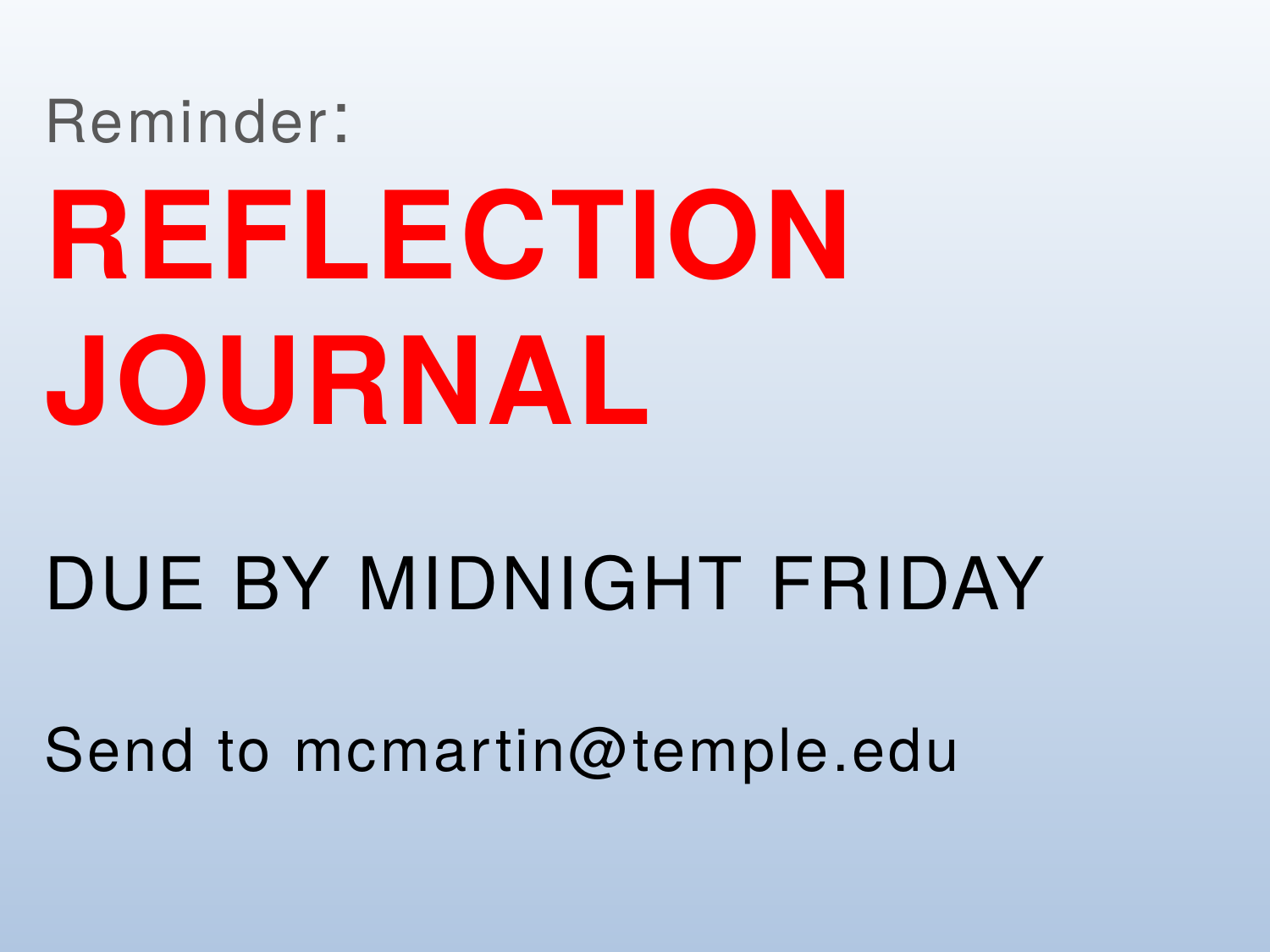

# Reminder: REFLECTION JOURNAL DUE BY MIDNIGHT FRIDAY Send to mcmartin@temple.edu